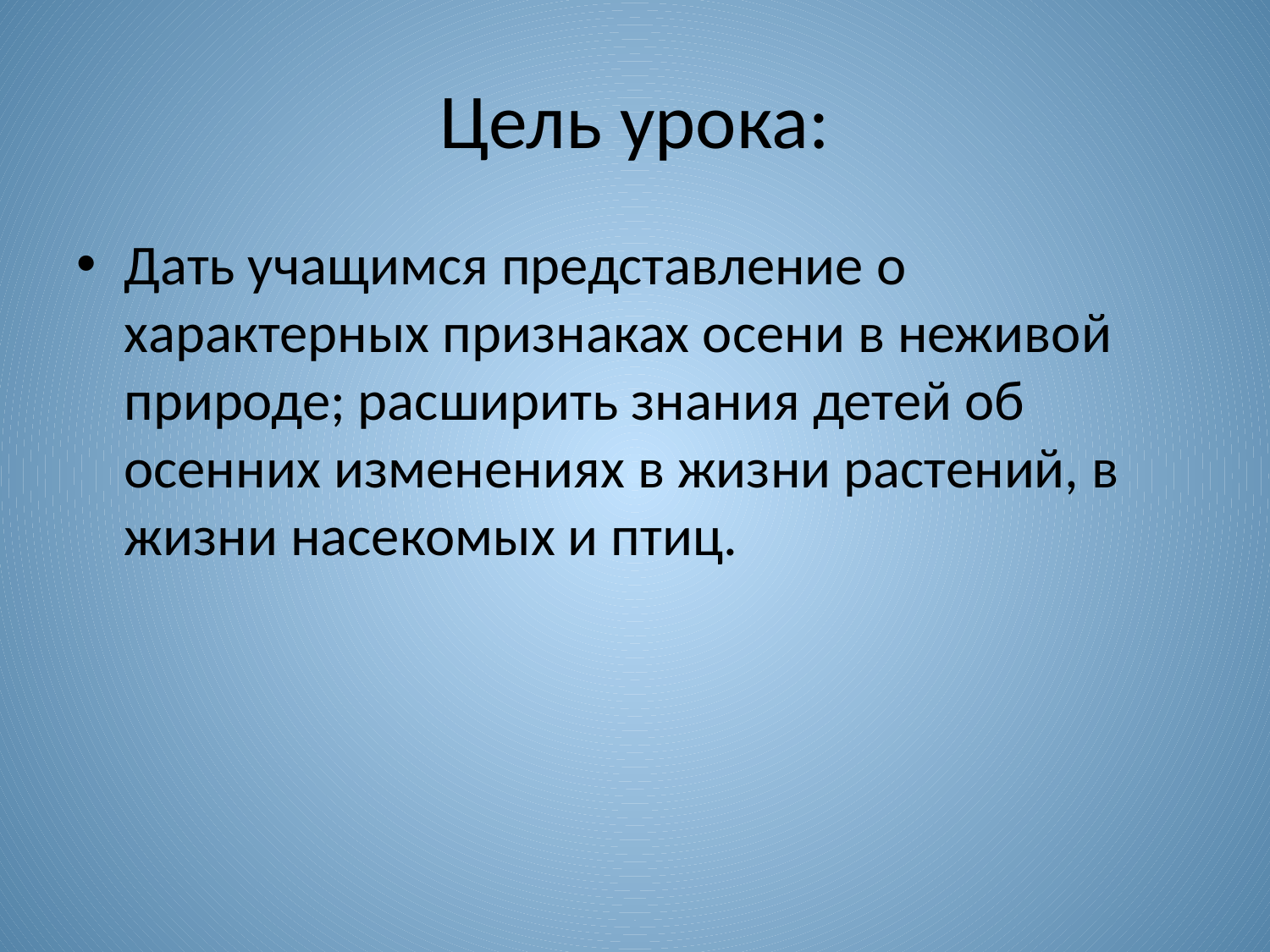

# Цель урока:
Дать учащимся представление о характерных признаках осени в неживой природе; расширить знания детей об осенних изменениях в жизни растений, в жизни насекомых и птиц.